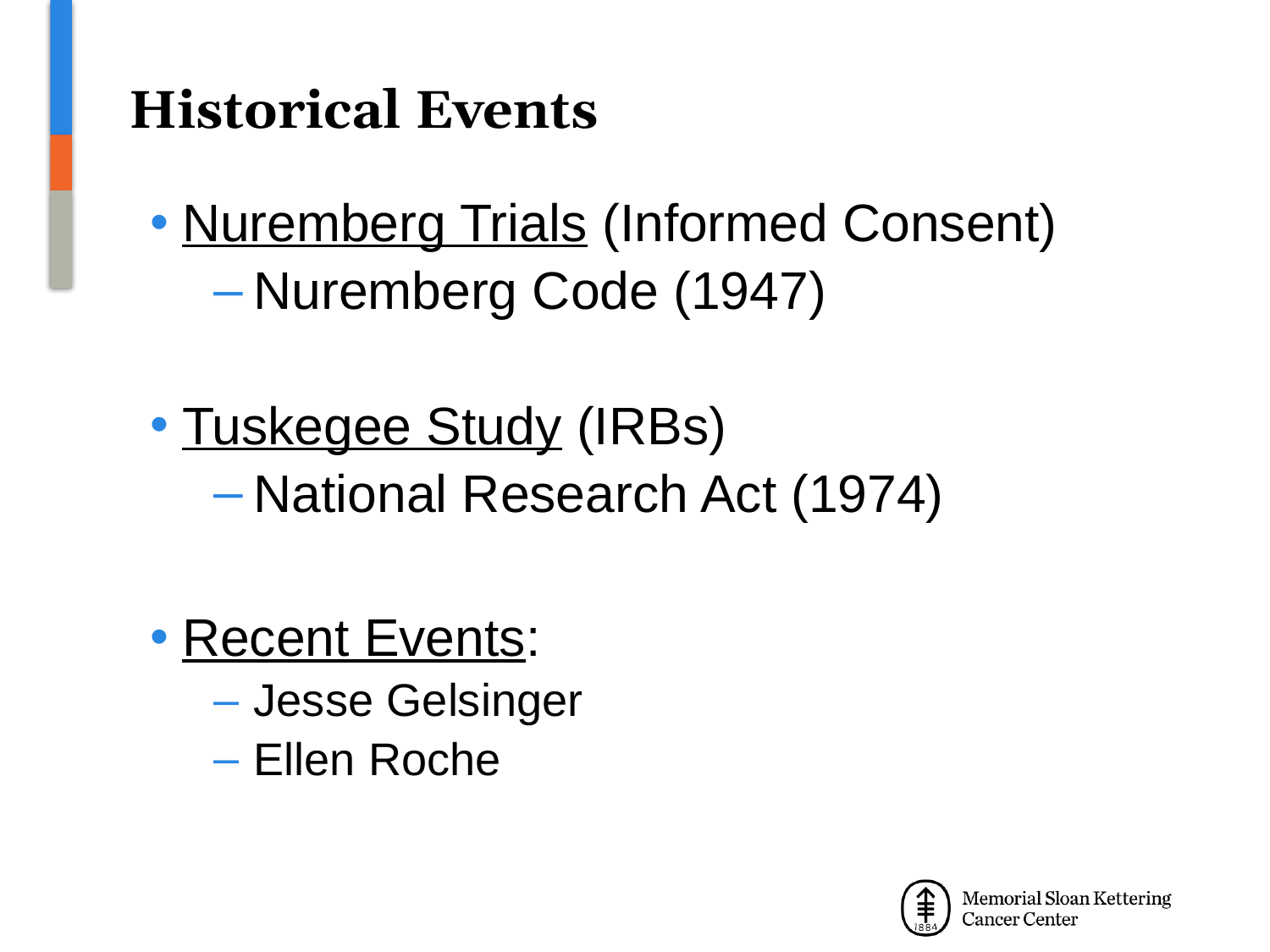

# Historical Events
Nuremberg Trials (Informed Consent)
Nuremberg Code (1947)

Tuskegee Study (IRBs)
National Research Act (1974)

Recent Events:
Jesse Gelsinger
Ellen Roche